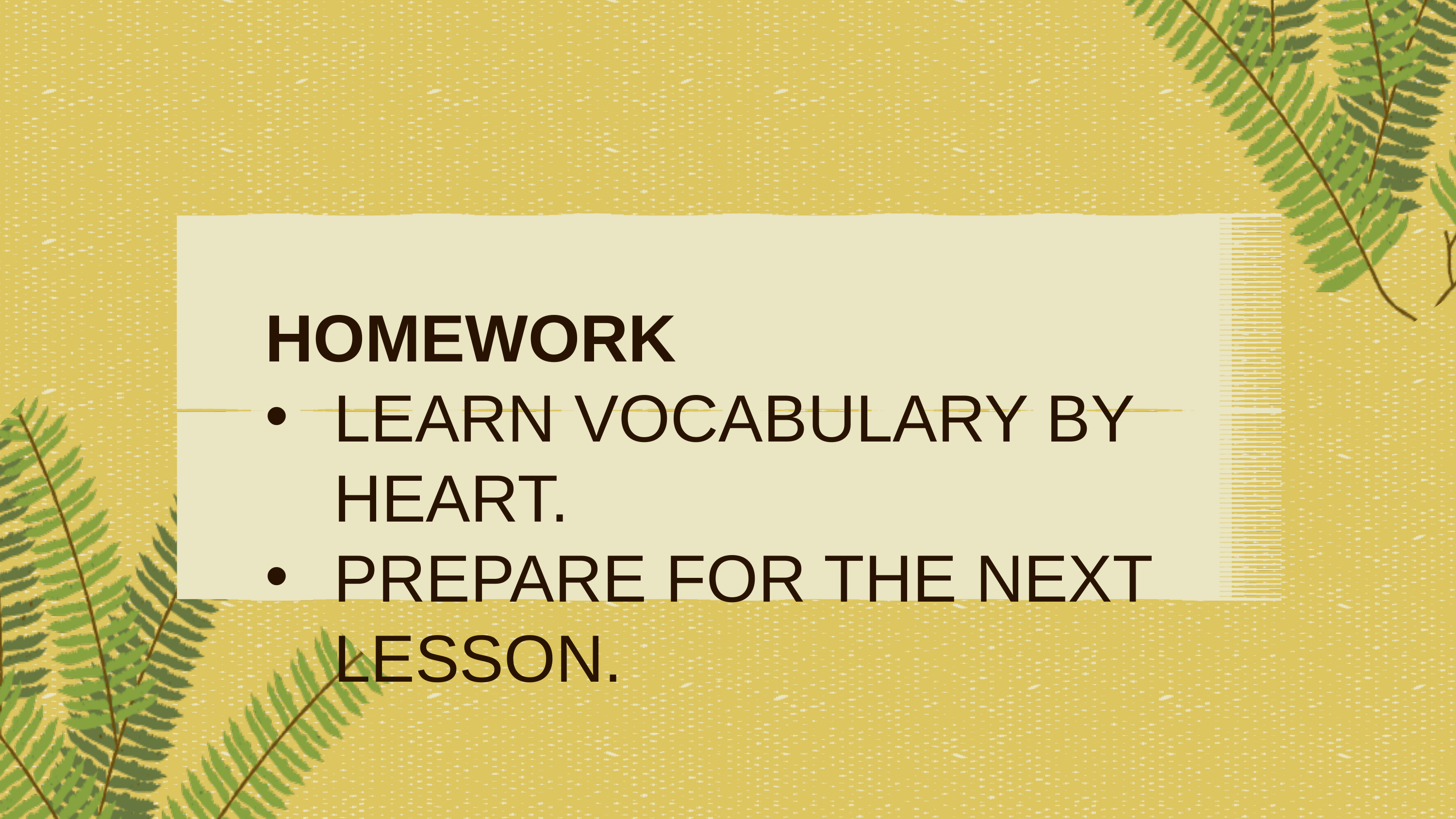

HOMEWORK
LEARN VOCABULARY BY HEART.
PREPARE FOR THE NEXT LESSON.